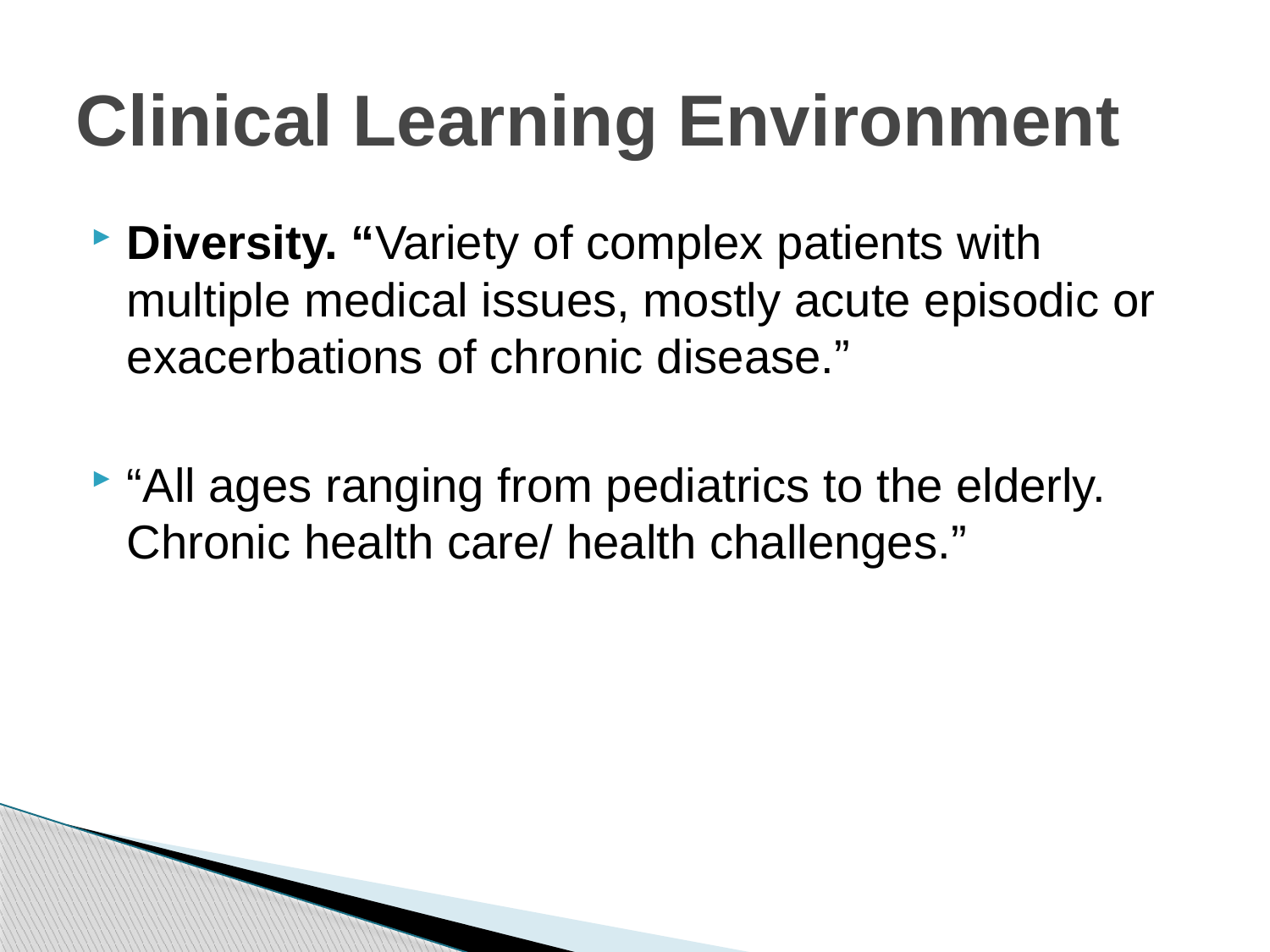

# Clinical Learning Environment
Diversity. “Variety of complex patients with multiple medical issues, mostly acute episodic or exacerbations of chronic disease.”

“All ages ranging from pediatrics to the elderly. Chronic health care/ health challenges.”